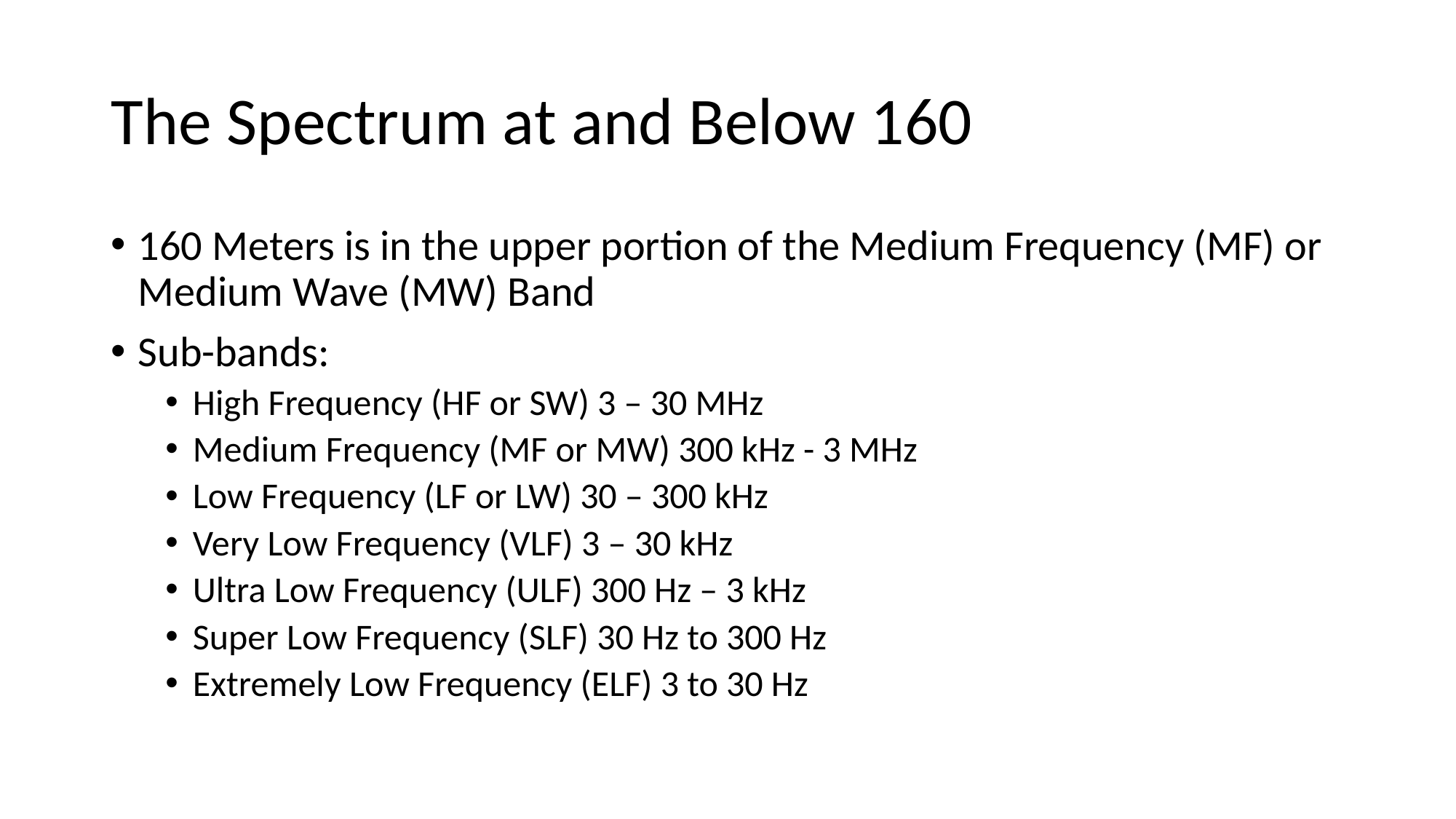

# The Spectrum at and Below 160
160 Meters is in the upper portion of the Medium Frequency (MF) or Medium Wave (MW) Band
Sub-bands:
High Frequency (HF or SW) 3 – 30 MHz
Medium Frequency (MF or MW) 300 kHz - 3 MHz
Low Frequency (LF or LW) 30 – 300 kHz
Very Low Frequency (VLF) 3 – 30 kHz
Ultra Low Frequency (ULF) 300 Hz – 3 kHz
Super Low Frequency (SLF) 30 Hz to 300 Hz
Extremely Low Frequency (ELF) 3 to 30 Hz